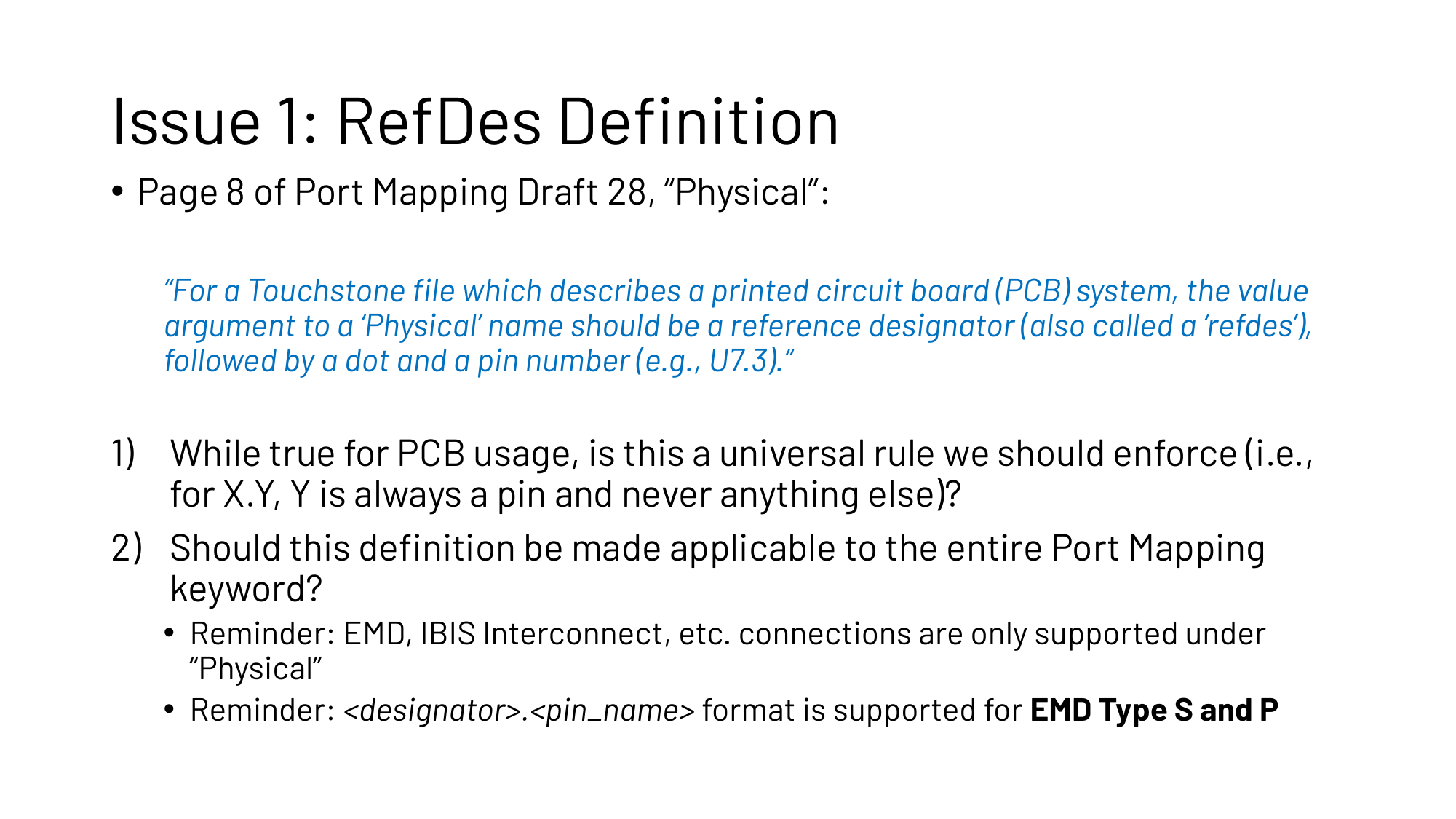

# Issue 1: RefDes Definition
Page 8 of Port Mapping Draft 28, “Physical”:

“For a Touchstone file which describes a printed circuit board (PCB) system, the value argument to a ‘Physical’ name should be a reference designator (also called a ‘refdes’), followed by a dot and a pin number (e.g., U7.3).“

While true for PCB usage, is this a universal rule we should enforce (i.e., for X.Y, Y is always a pin and never anything else)?
Should this definition be made applicable to the entire Port Mapping keyword?
Reminder: EMD, IBIS Interconnect, etc. connections are only supported under “Physical”
Reminder: <designator>.<pin_name> format is supported for EMD Type S and P